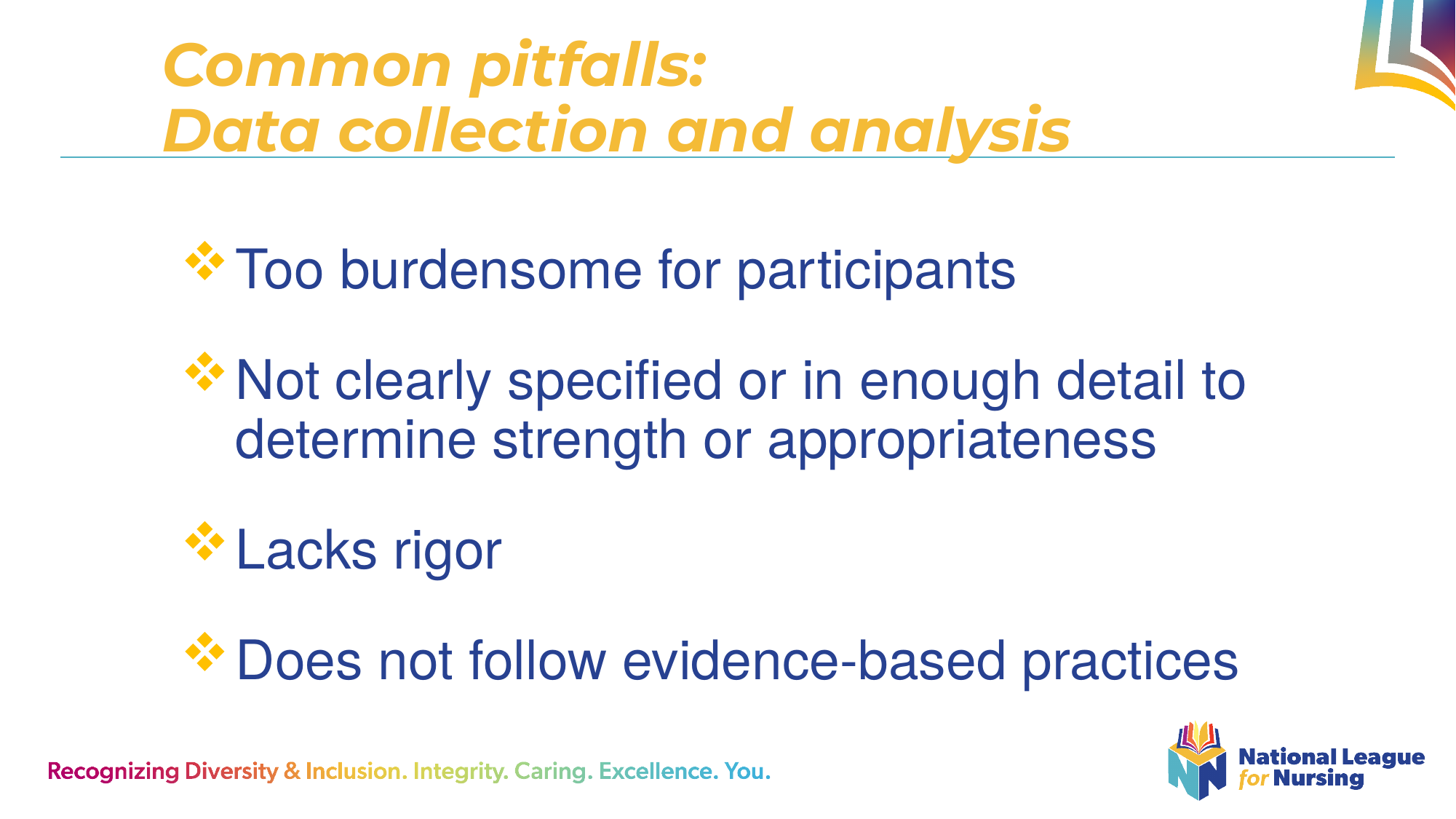

# Common pitfalls: Data collection and analysis
Too burdensome for participants
Not clearly specified or in enough detail to determine strength or appropriateness
Lacks rigor
Does not follow evidence-based practices